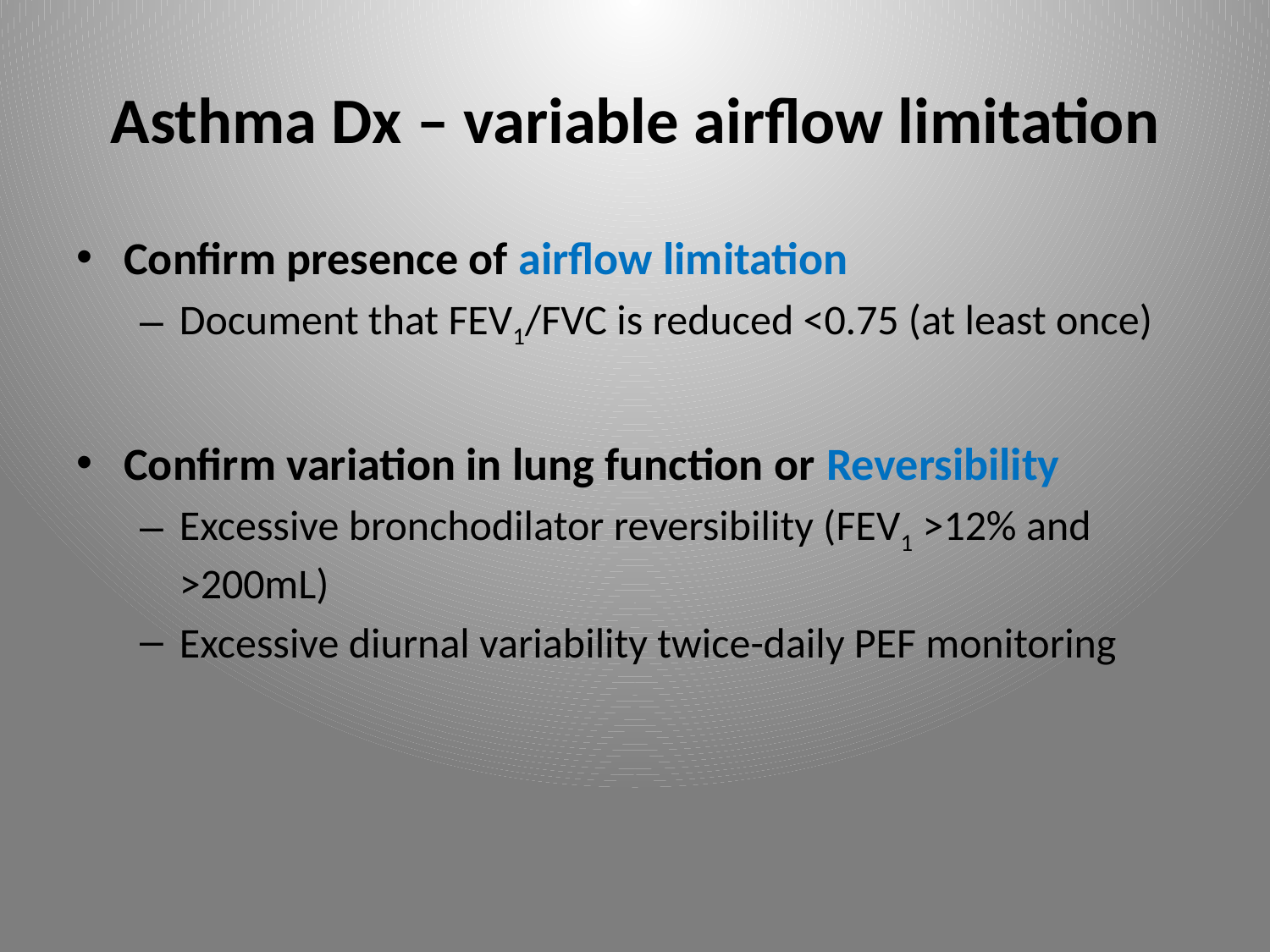

# Asthma Dx – variable airflow limitation
Confirm presence of airflow limitation
Document that FEV1/FVC is reduced <0.75 (at least once)

Confirm variation in lung function or Reversibility
Excessive bronchodilator reversibility (FEV1 >12% and >200mL)
Excessive diurnal variability twice-daily PEF monitoring